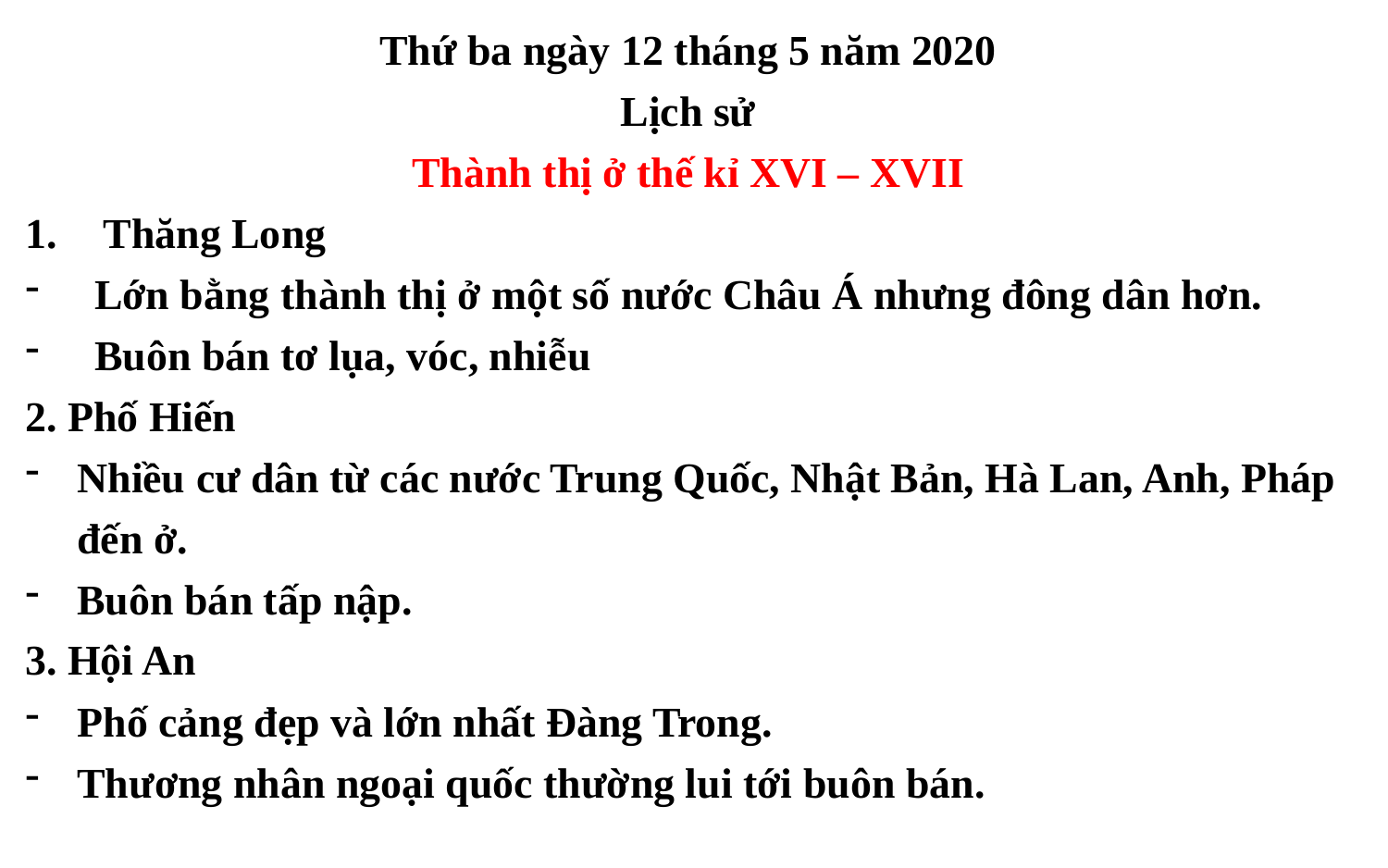

Thứ ba ngày 12 tháng 5 năm 2020
Lịch sử
Thành thị ở thế kỉ XVI – XVII
Thăng Long
Lớn bằng thành thị ở một số nước Châu Á nhưng đông dân hơn.
Buôn bán tơ lụa, vóc, nhiễu
2. Phố Hiến
Nhiều cư dân từ các nước Trung Quốc, Nhật Bản, Hà Lan, Anh, Pháp đến ở.
Buôn bán tấp nập.
3. Hội An
Phố cảng đẹp và lớn nhất Đàng Trong.
Thương nhân ngoại quốc thường lui tới buôn bán.